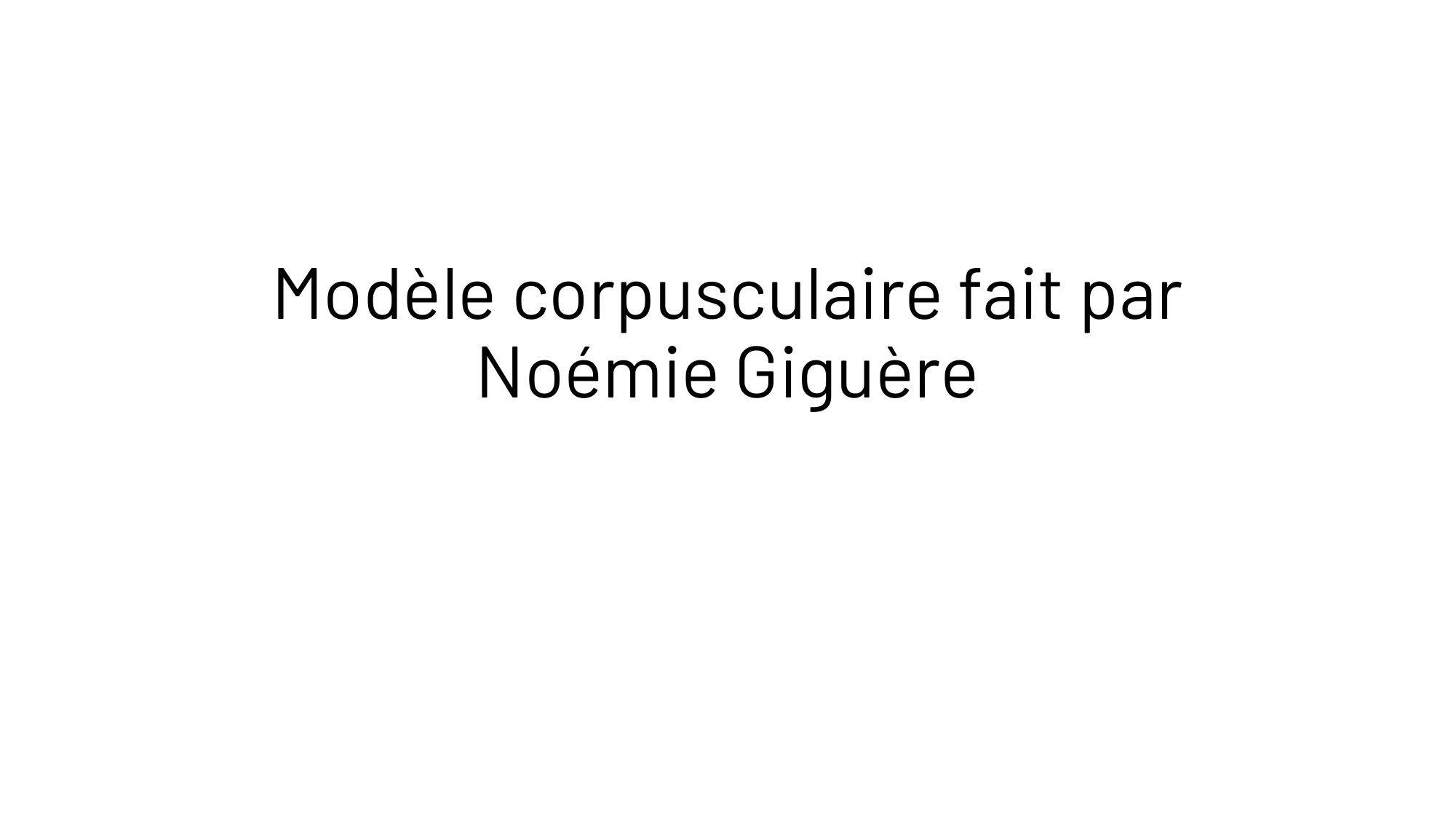

# Modèle corpusculaire fait par Noémie Giguère